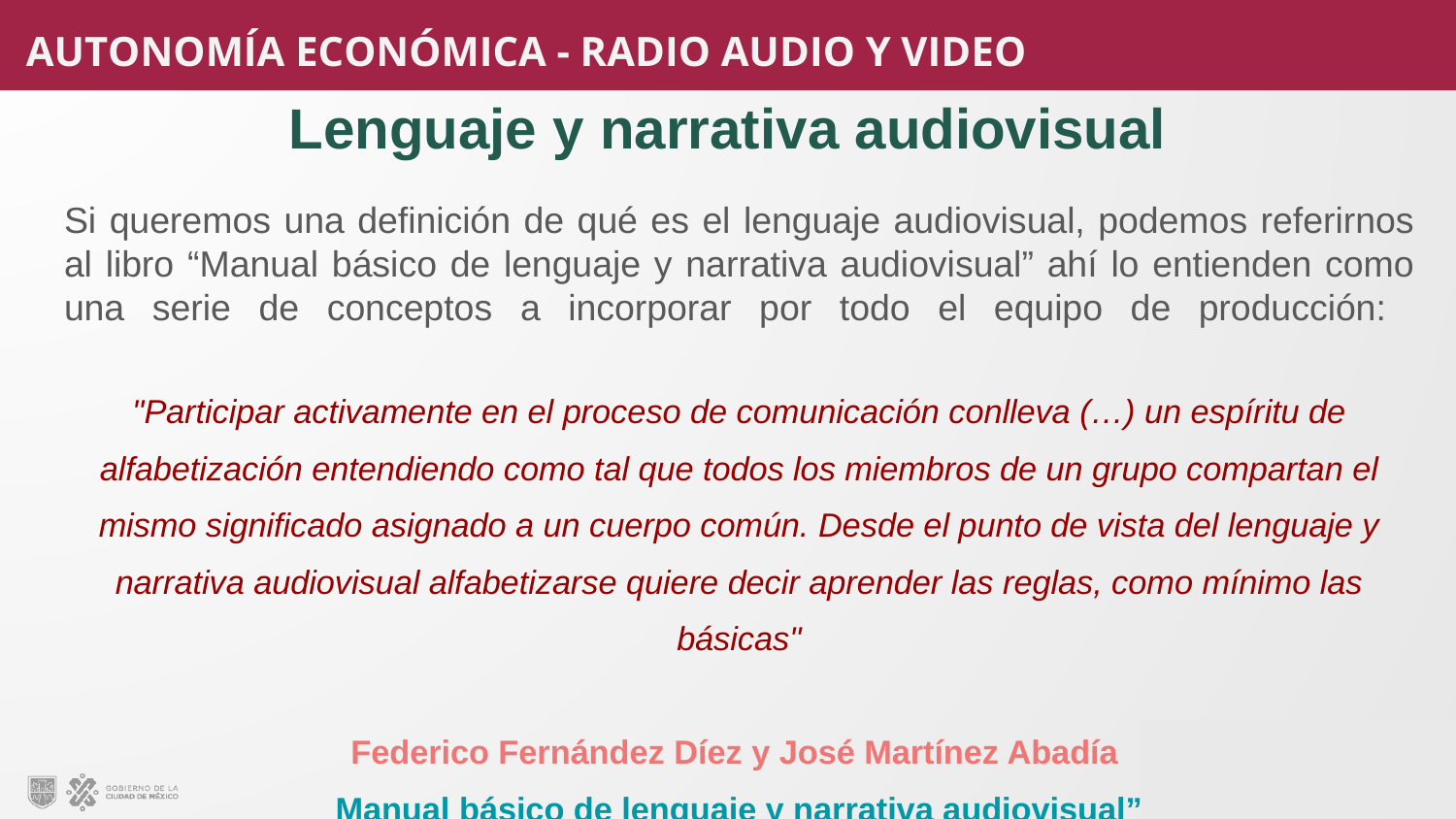

# Lenguaje y narrativa audiovisual
Si queremos una definición de qué es el lenguaje audiovisual, podemos referirnos al libro “Manual básico de lenguaje y narrativa audiovisual” ahí lo entienden como una serie de conceptos a incorporar por todo el equipo de producción:
"Participar activamente en el proceso de comunicación conlleva (…) un espíritu de alfabetización entendiendo como tal que todos los miembros de un grupo compartan el mismo significado asignado a un cuerpo común. Desde el punto de vista del lenguaje y narrativa audiovisual alfabetizarse quiere decir aprender las reglas, como mínimo las básicas"

Federico Fernández Díez y José Martínez Abadía
Manual básico de lenguaje y narrativa audiovisual”